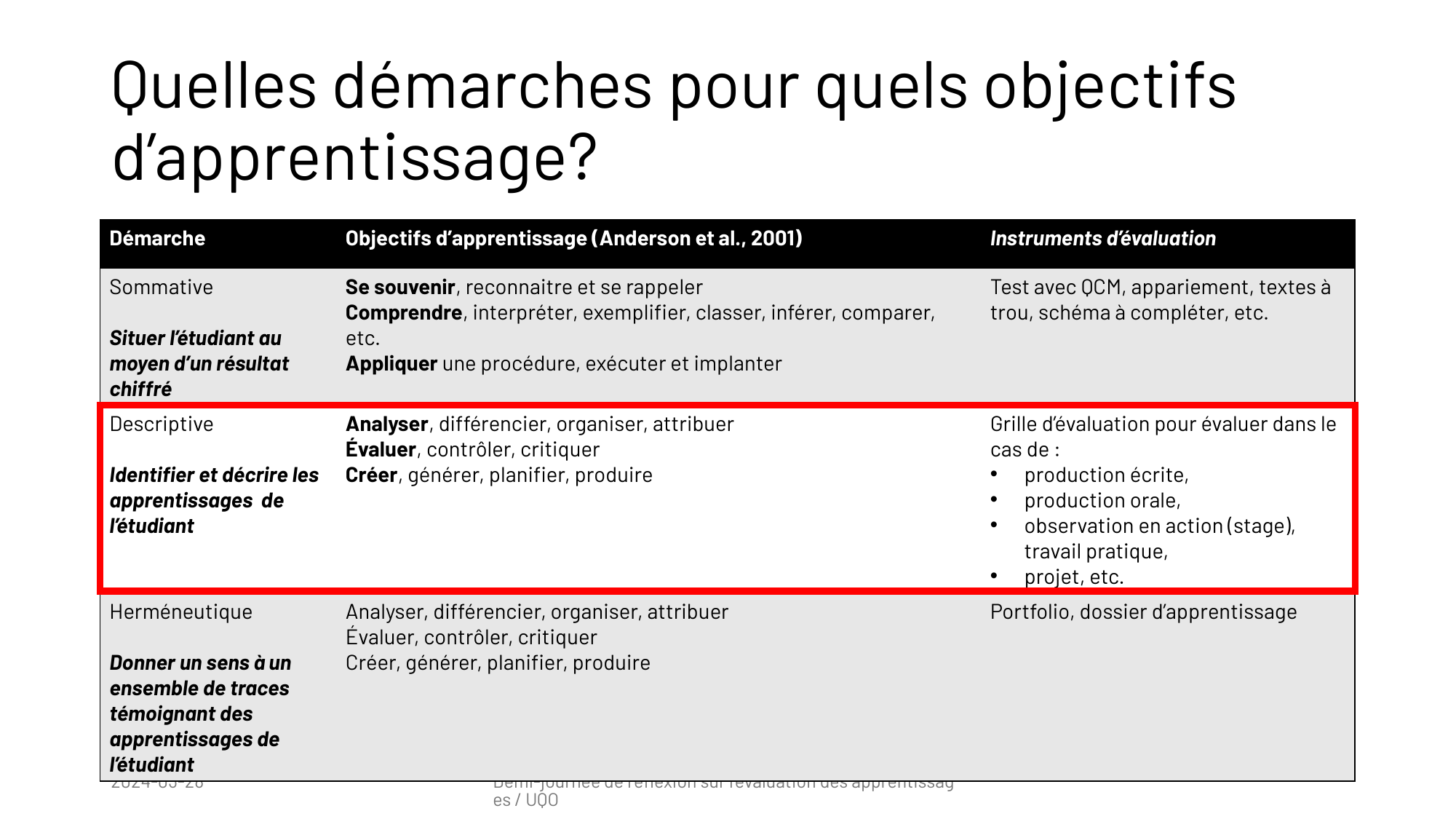

# Quelles démarches pour quels objectifs d’apprentissage?
| Démarche | Objectifs d’apprentissage (Anderson et al., 2001) | Instruments d’évaluation |
| --- | --- | --- |
| Sommative Situer l’étudiant au moyen d’un résultat chiffré | Se souvenir, reconnaitre et se rappeler Comprendre, interpréter, exemplifier, classer, inférer, comparer, etc. Appliquer une procédure, exécuter et implanter | Test avec QCM, appariement, textes à trou, schéma à compléter, etc. |
| Descriptive Identifier et décrire les apprentissages de l’étudiant | Analyser, différencier, organiser, attribuer Évaluer, contrôler, critiquer Créer, générer, planifier, produire | Grille d’évaluation pour évaluer dans le cas de : production écrite, production orale, observation en action (stage), travail pratique, projet, etc. |
| Herméneutique Donner un sens à un ensemble de traces témoignant des apprentissages de l’étudiant | Analyser, différencier, organiser, attribuer Évaluer, contrôler, critiquer Créer, générer, planifier, produire | Portfolio, dossier d’apprentissage |

2024-03-28
Demi-journée de réflexion sur l'évaluation des apprentissages / UQO